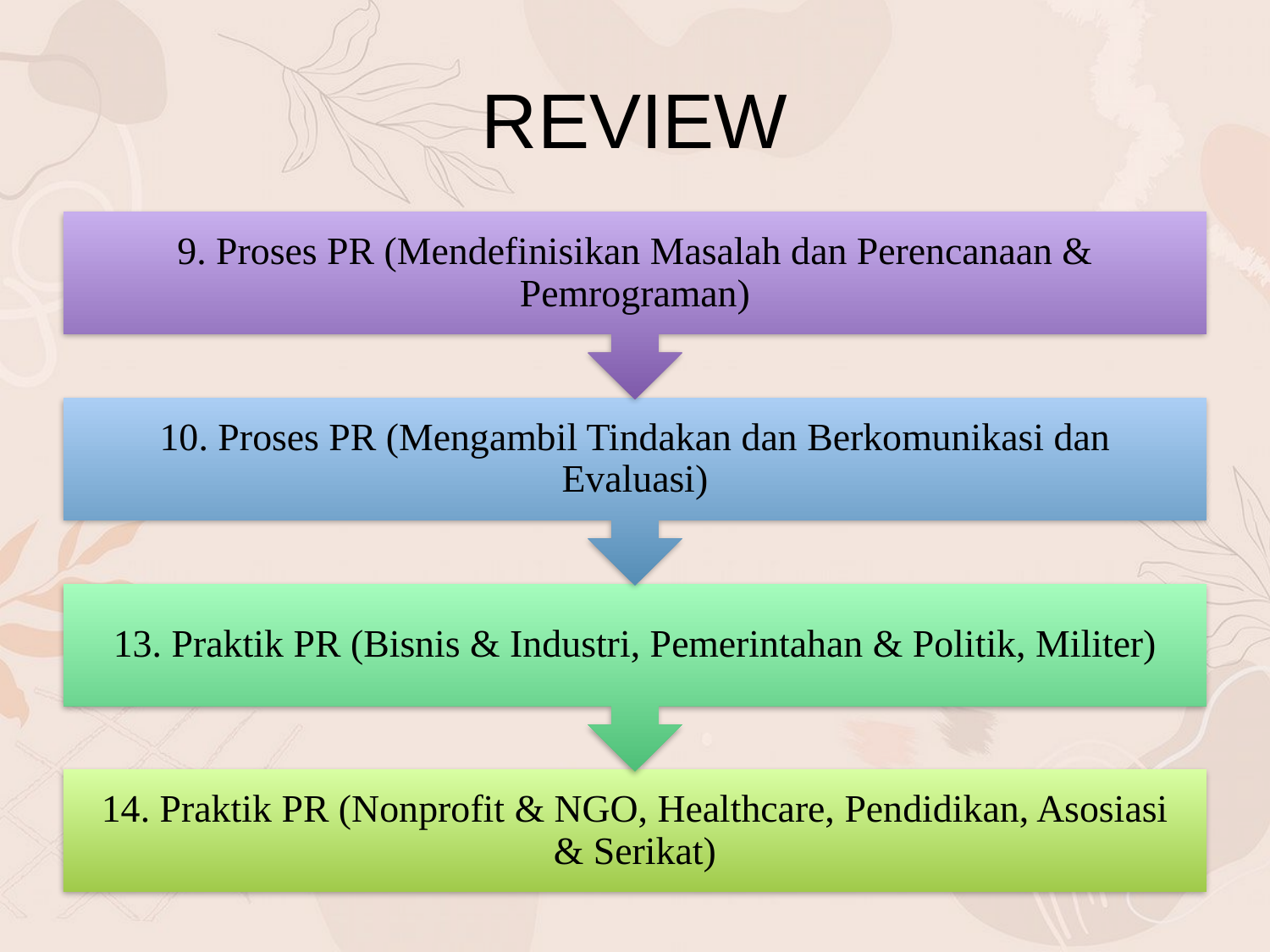

# REVIEW
14. Praktik PR (Nonprofit & NGO, Healthcare, Pendidikan, Asosiasi & Serikat)
13. Praktik PR (Bisnis & Industri, Pemerintahan & Politik, Militer)
10. Proses PR (Mengambil Tindakan dan Berkomunikasi dan Evaluasi)
9. Proses PR (Mendefinisikan Masalah dan Perencanaan & Pemrograman)